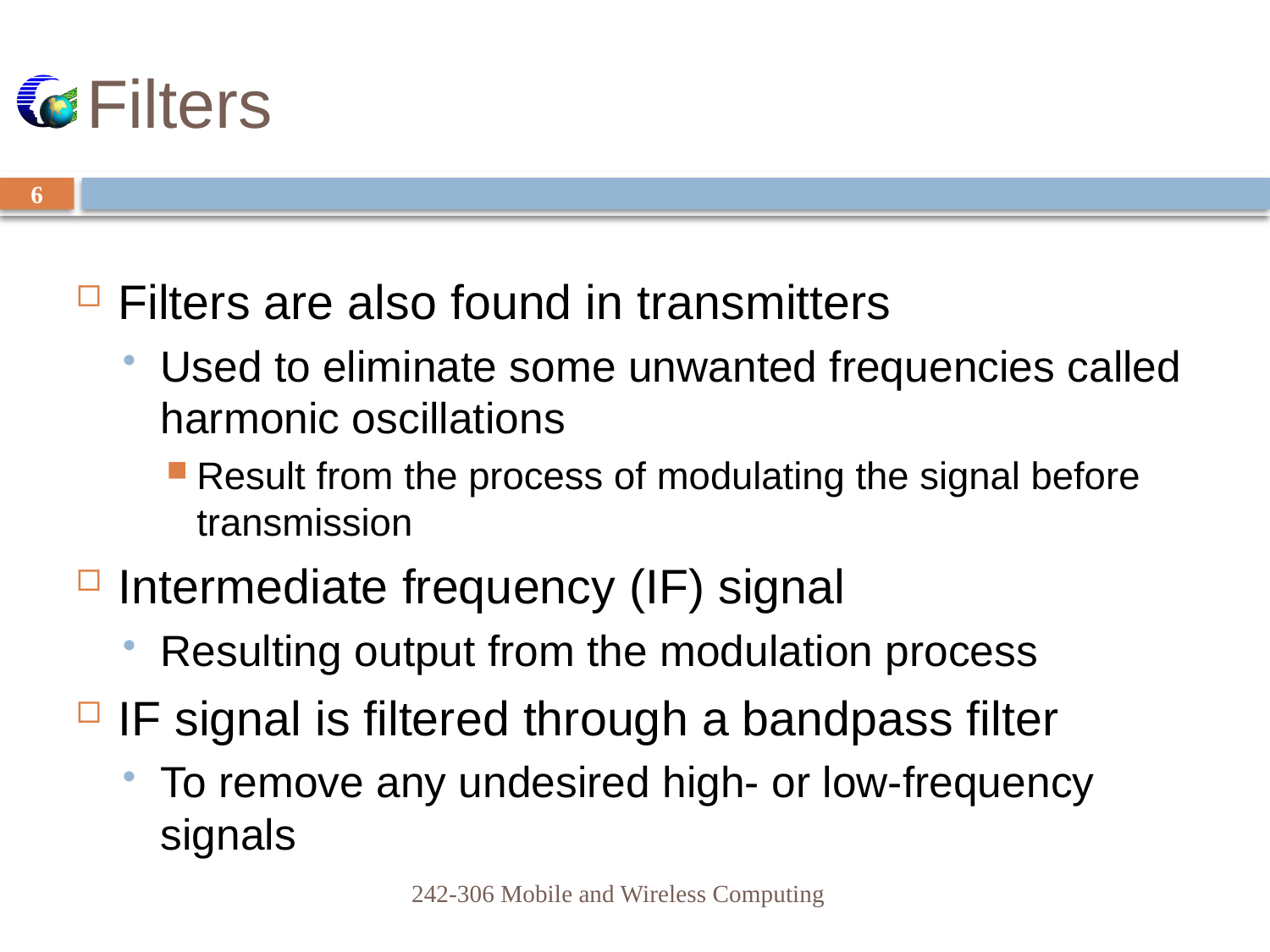

# Filters
6
Filters are also found in transmitters
Used to eliminate some unwanted frequencies called harmonic oscillations
Result from the process of modulating the signal before transmission
Intermediate frequency (IF) signal
Resulting output from the modulation process
IF signal is filtered through a bandpass filter
To remove any undesired high- or low-frequency signals
242-306 Mobile and Wireless Computing